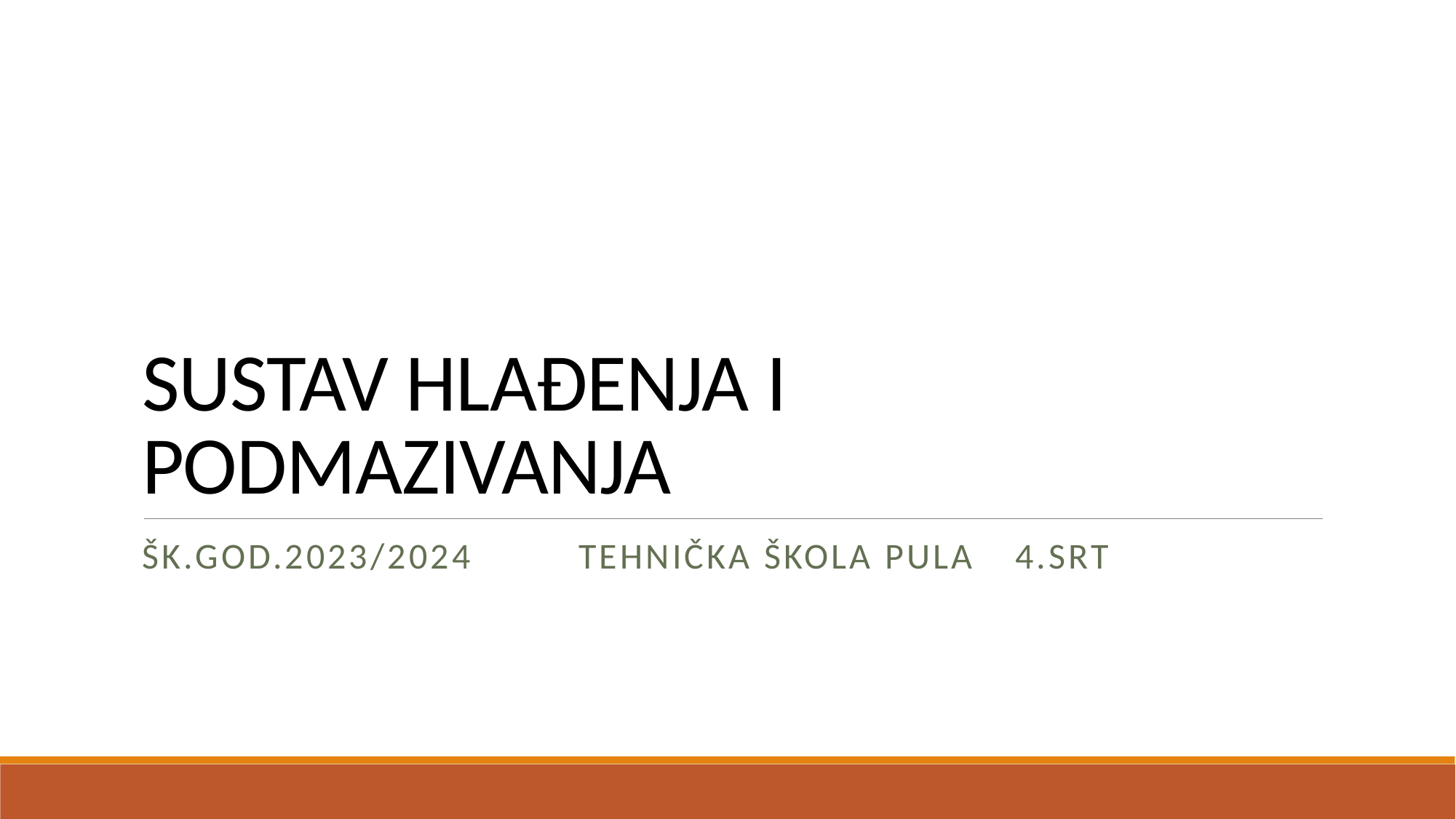

# SUSTAV HLAĐENJA I PODMAZIVANJA
Šk.god.2023/2024 	tehnička škola pula 	4.srt